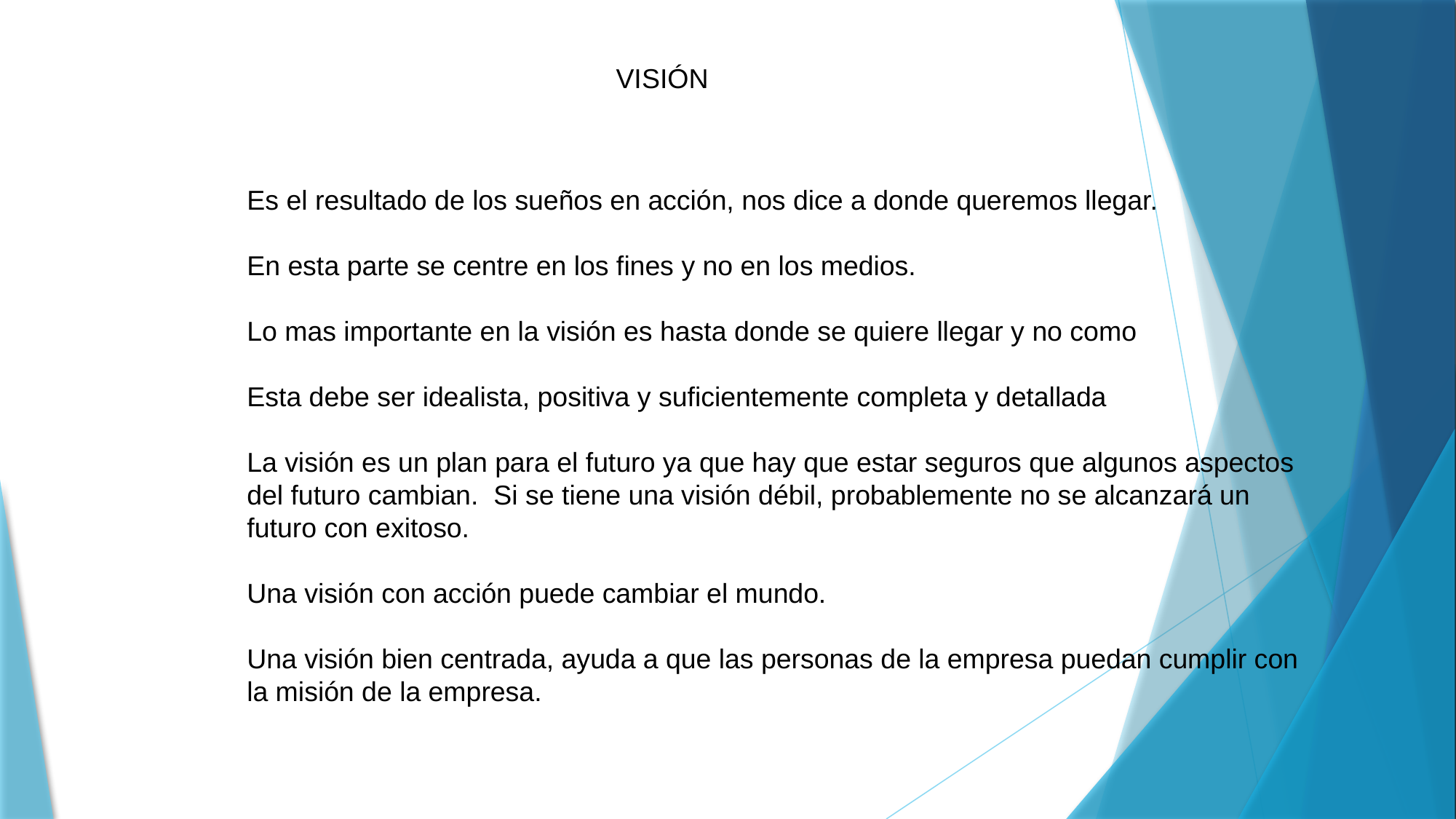

VISIÓN
Es el resultado de los sueños en acción, nos dice a donde queremos llegar.

En esta parte se centre en los fines y no en los medios.

Lo mas importante en la visión es hasta donde se quiere llegar y no como

Esta debe ser idealista, positiva y suficientemente completa y detallada

La visión es un plan para el futuro ya que hay que estar seguros que algunos aspectos del futuro cambian.  Si se tiene una visión débil, probablemente no se alcanzará un futuro con exitoso.

Una visión con acción puede cambiar el mundo.

Una visión bien centrada, ayuda a que las personas de la empresa puedan cumplir con la misión de la empresa.